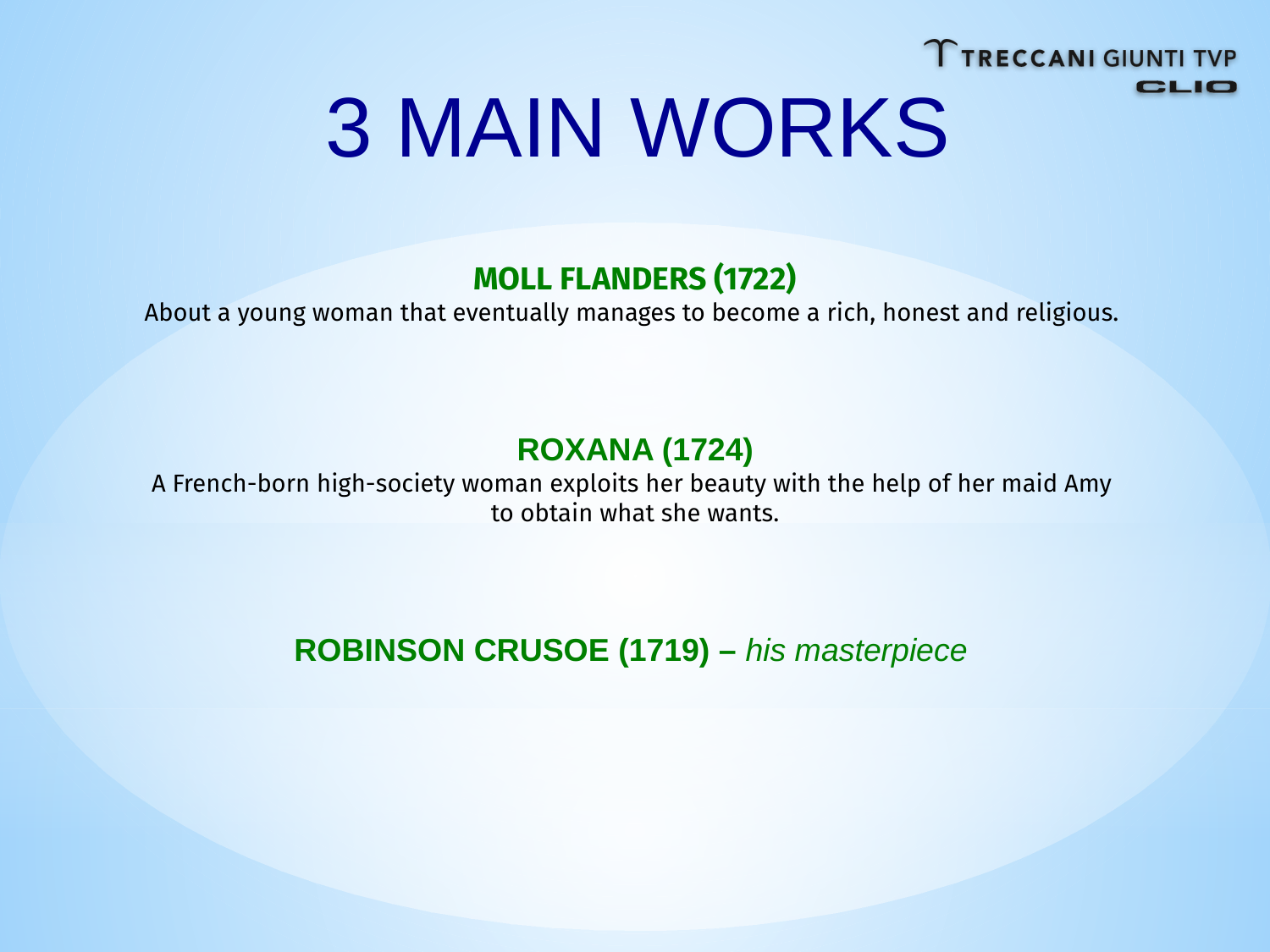

3 MAIN WORKS
MOLL FLANDERS (1722)
About a young woman that eventually manages to become a rich, honest and religious.
ROXANA (1724)
A French-born high-society woman exploits her beauty with the help of her maid Amy
to obtain what she wants.
ROBINSON CRUSOE (1719) – his masterpiece